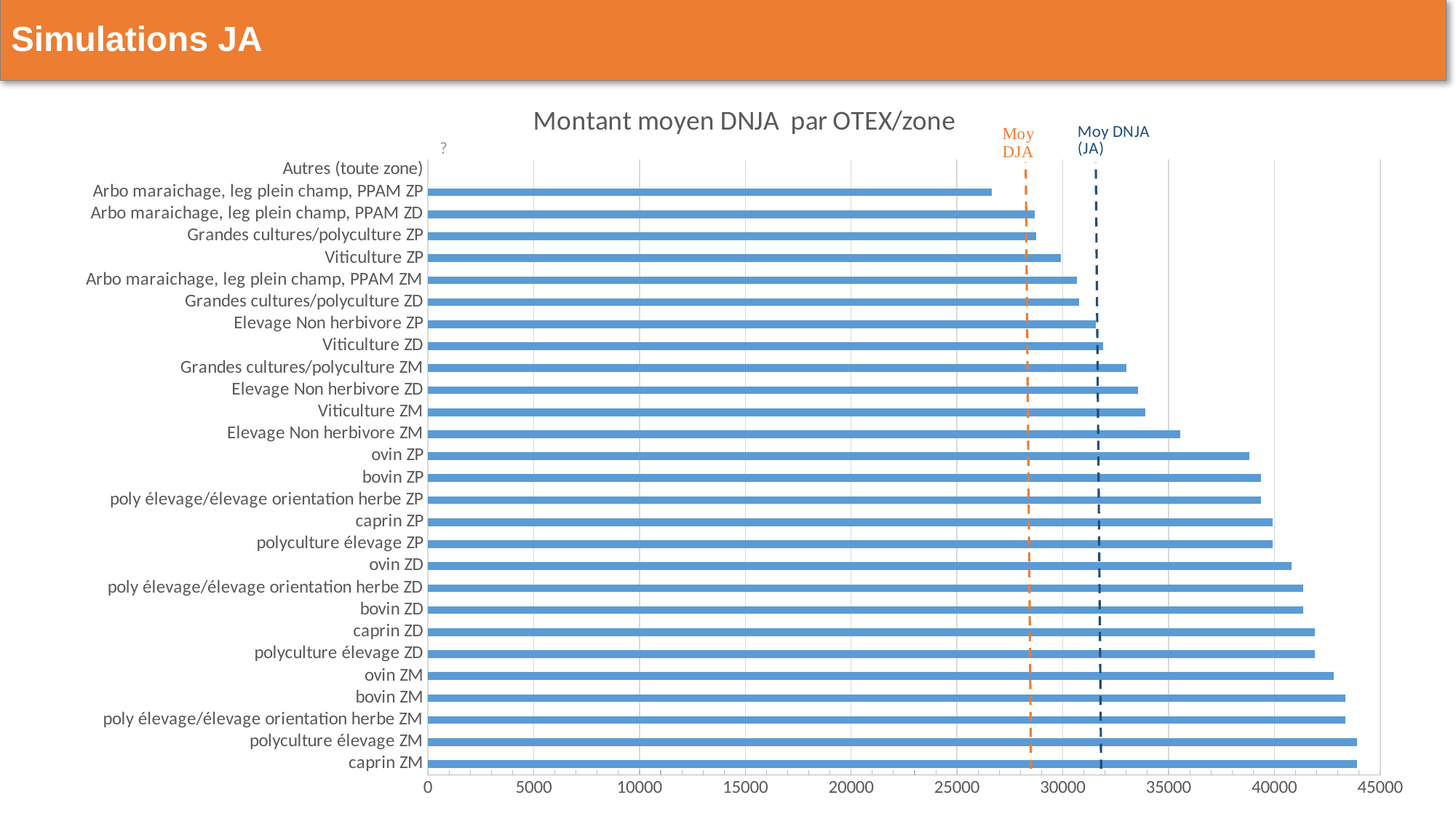

Simulations JA

### Chart: Montant moyen DNJA  par OTEX/zone

| Category |  |
|---|---|
| caprin ZM | 43910.0 |
| polyculture élevage ZM | 43910.0 |
| poly élevage/élevage orientation herbe ZM | 43360.0 |
| bovin ZM | 43360.0 |
| ovin ZM | 42810.0 |
| polyculture élevage ZD | 41910.0 |
| caprin ZD | 41910.0 |
| bovin ZD | 41360.0 |
| poly élevage/élevage orientation herbe ZD | 41360.0 |
| ovin ZD | 40810.0 |
| polyculture élevage ZP | 39910.0 |
| caprin ZP | 39910.0 |
| poly élevage/élevage orientation herbe ZP | 39360.0 |
| bovin ZP | 39360.0 |
| ovin ZP | 38810.0 |
| Elevage Non herbivore ZM | 35560.0 |
| Viticulture ZM | 33910.0 |
| Elevage Non herbivore ZD | 33560.0 |
| Grandes cultures/polyculture ZM | 33010.0 |
| Viticulture ZD | 31910.0 |
| Elevage Non herbivore ZP | 31560.0 |
| Grandes cultures/polyculture ZD | 30760.0 |
| Arbo maraichage, leg plein champ, PPAM ZM | 30660.0 |
| Viticulture ZP | 29910.0 |
| Grandes cultures/polyculture ZP | 28760.0 |
| Arbo maraichage, leg plein champ, PPAM ZD | 28660.0 |
| Arbo maraichage, leg plein champ, PPAM ZP | 26660.0 |
| Autres (toute zone) | 1.0 |